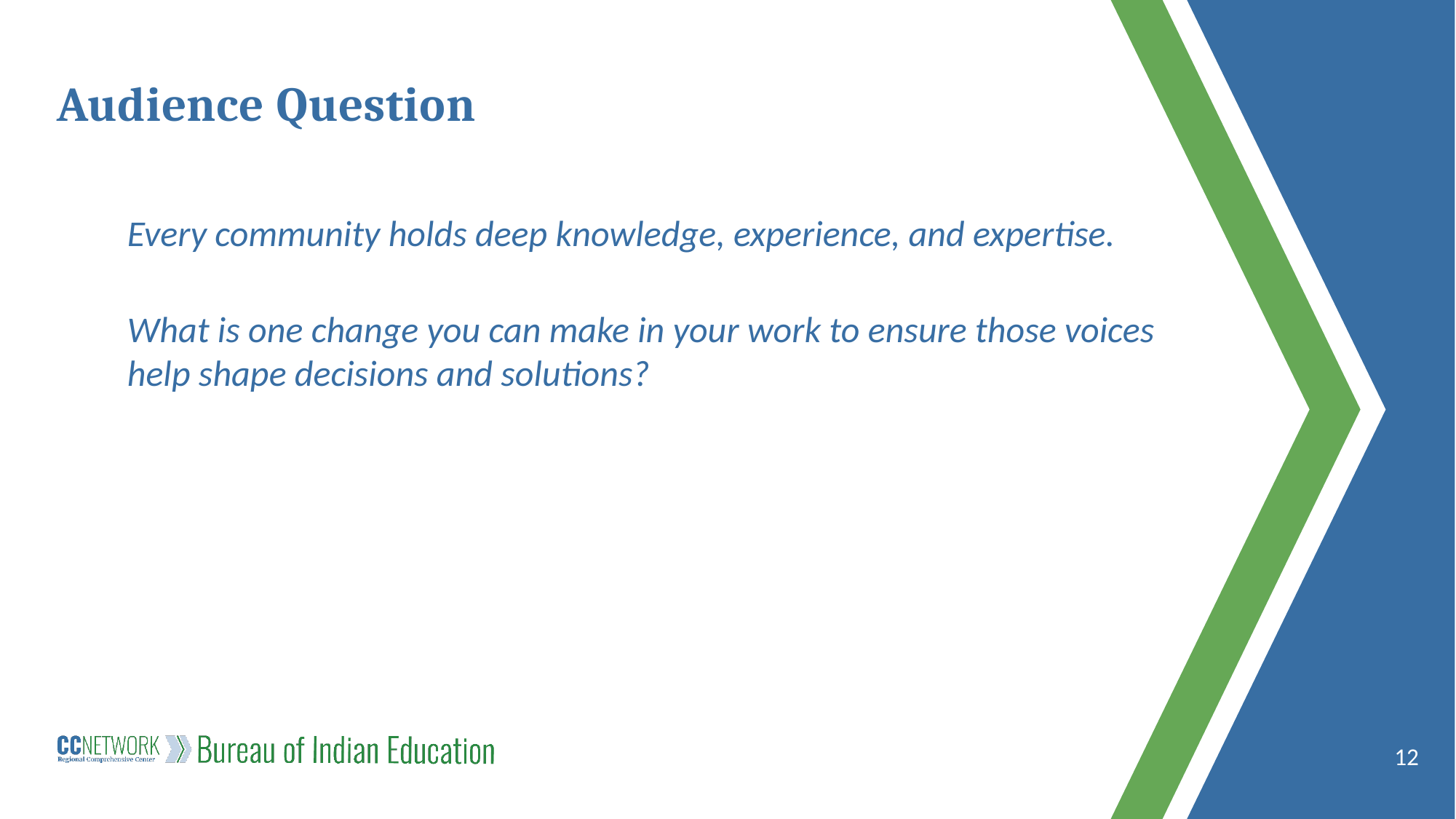

# Audience Question
Every community holds deep knowledge, experience, and expertise.
What is one change you can make in your work to ensure those voices help shape decisions and solutions?

12